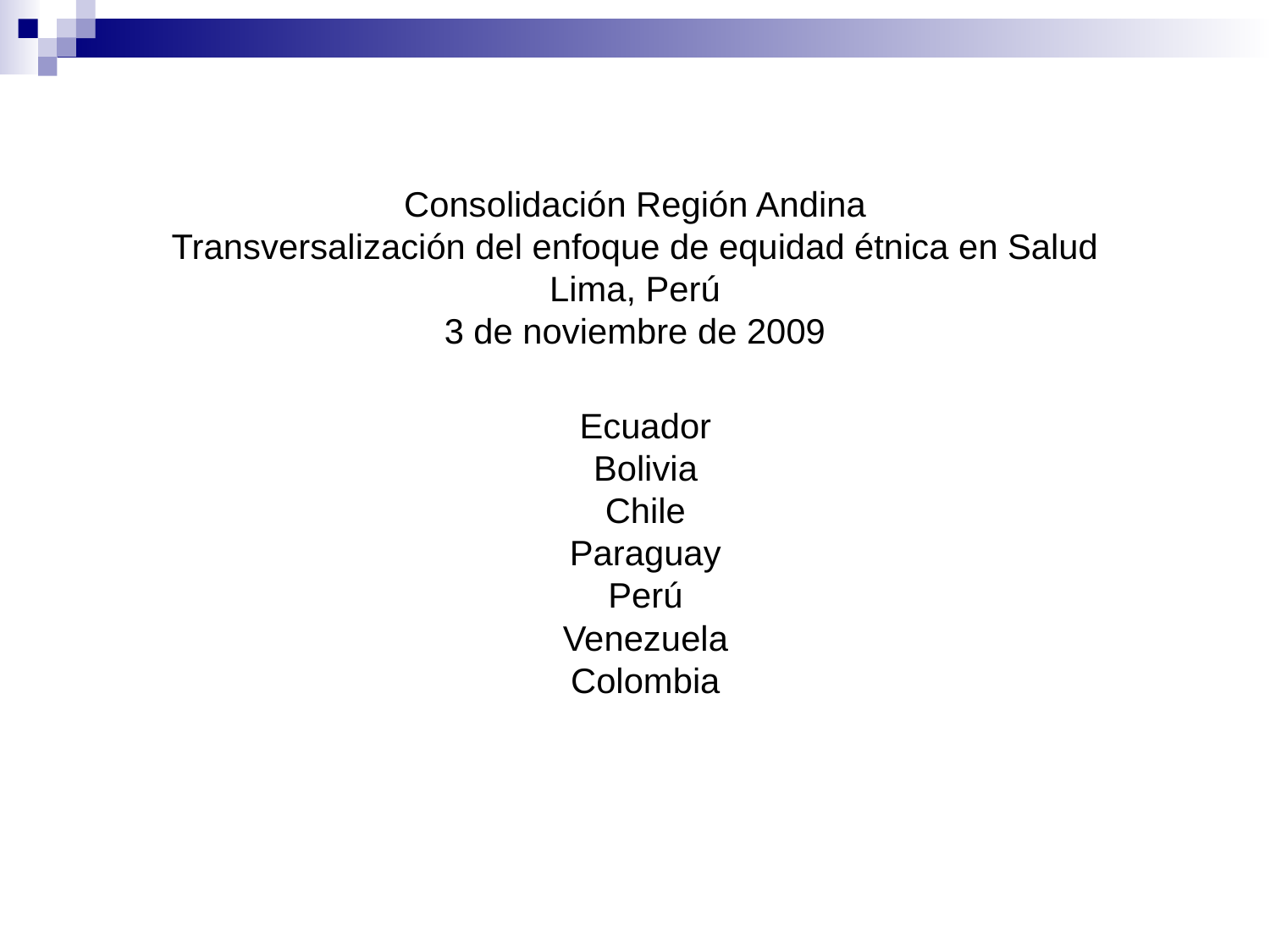

Consolidación Región Andina
Transversalización del enfoque de equidad étnica en Salud
Lima, Perú
3 de noviembre de 2009

Ecuador
Bolivia
Chile
Paraguay
Perú
Venezuela
Colombia